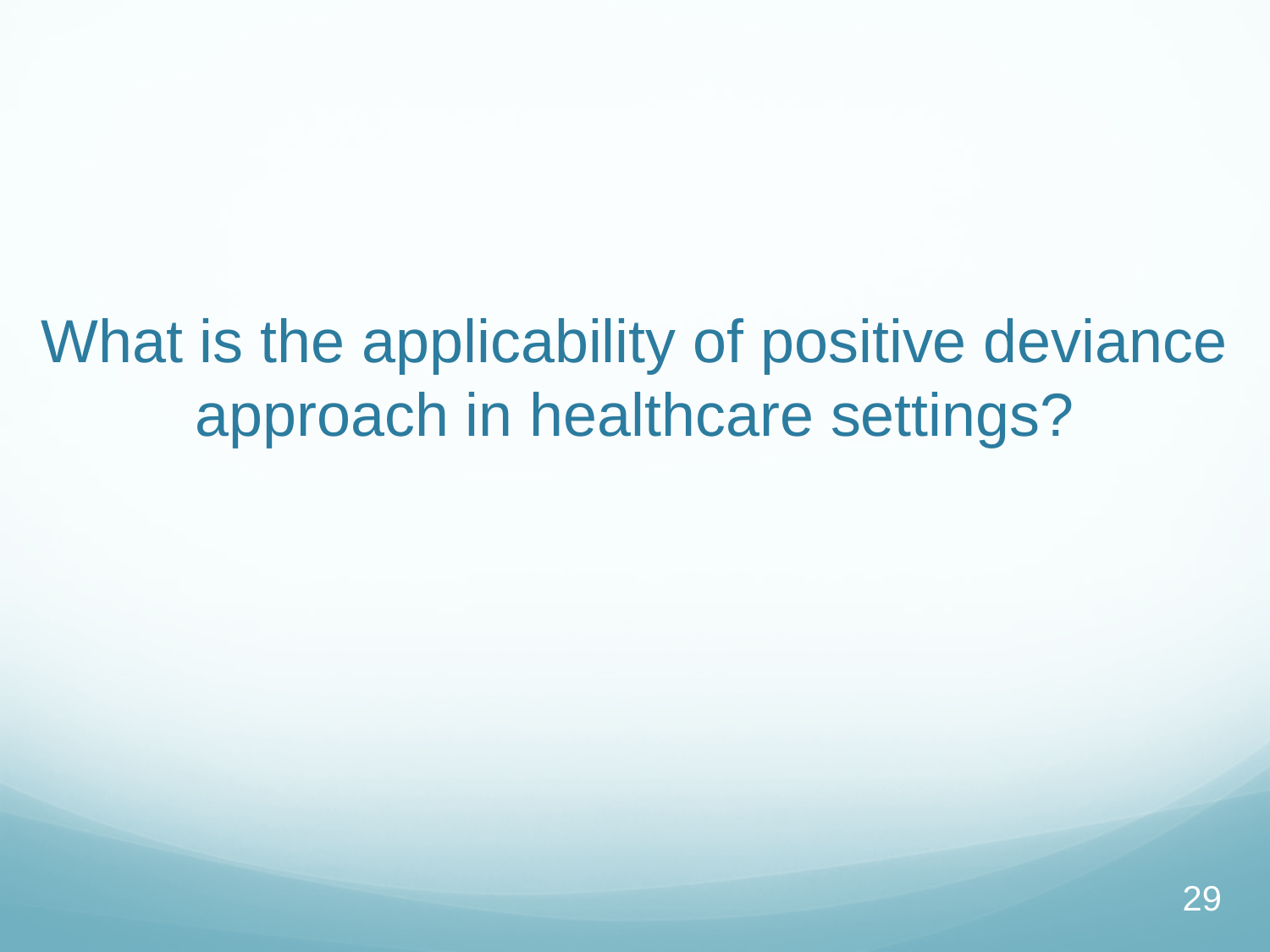

# What is the applicability of positive deviance approach in healthcare settings?
29